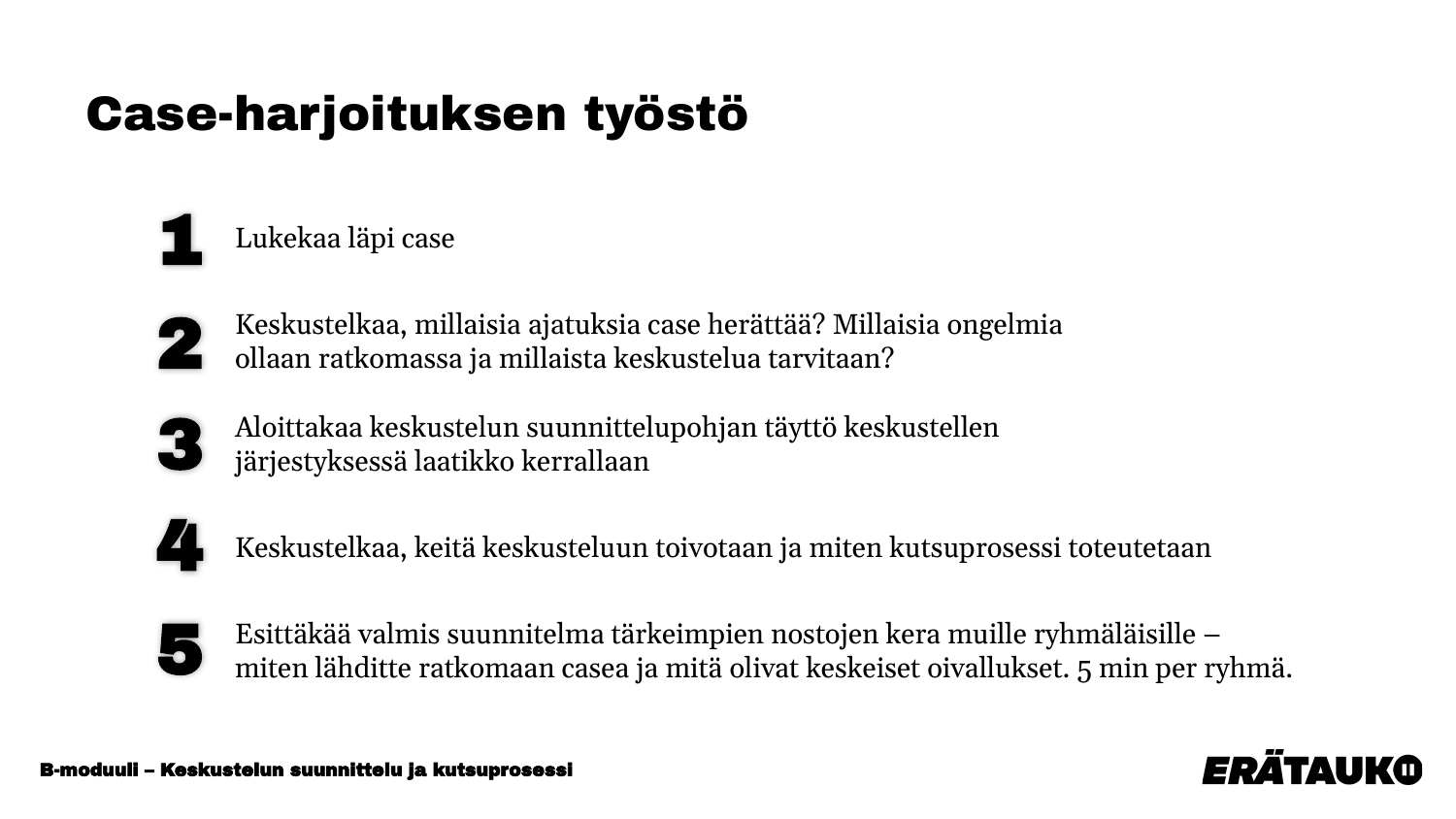

# Case-harjoituksen työstö
Lukekaa läpi case
1
Keskustelkaa, millaisia ajatuksia case herättää? Millaisia ongelmia ollaan ratkomassa ja millaista keskustelua tarvitaan?
2
Aloittakaa keskustelun suunnittelupohjan täyttö keskustellen järjestyksessä laatikko kerrallaan
3
4
Keskustelkaa, keitä keskusteluun toivotaan ja miten kutsuprosessi toteutetaan
5
Esittäkää valmis suunnitelma tärkeimpien nostojen kera muille ryhmäläisille – miten lähditte ratkomaan casea ja mitä olivat keskeiset oivallukset. 5 min per ryhmä.
B-moduuli – Keskustelun suunnittelu ja kutsuprosessi